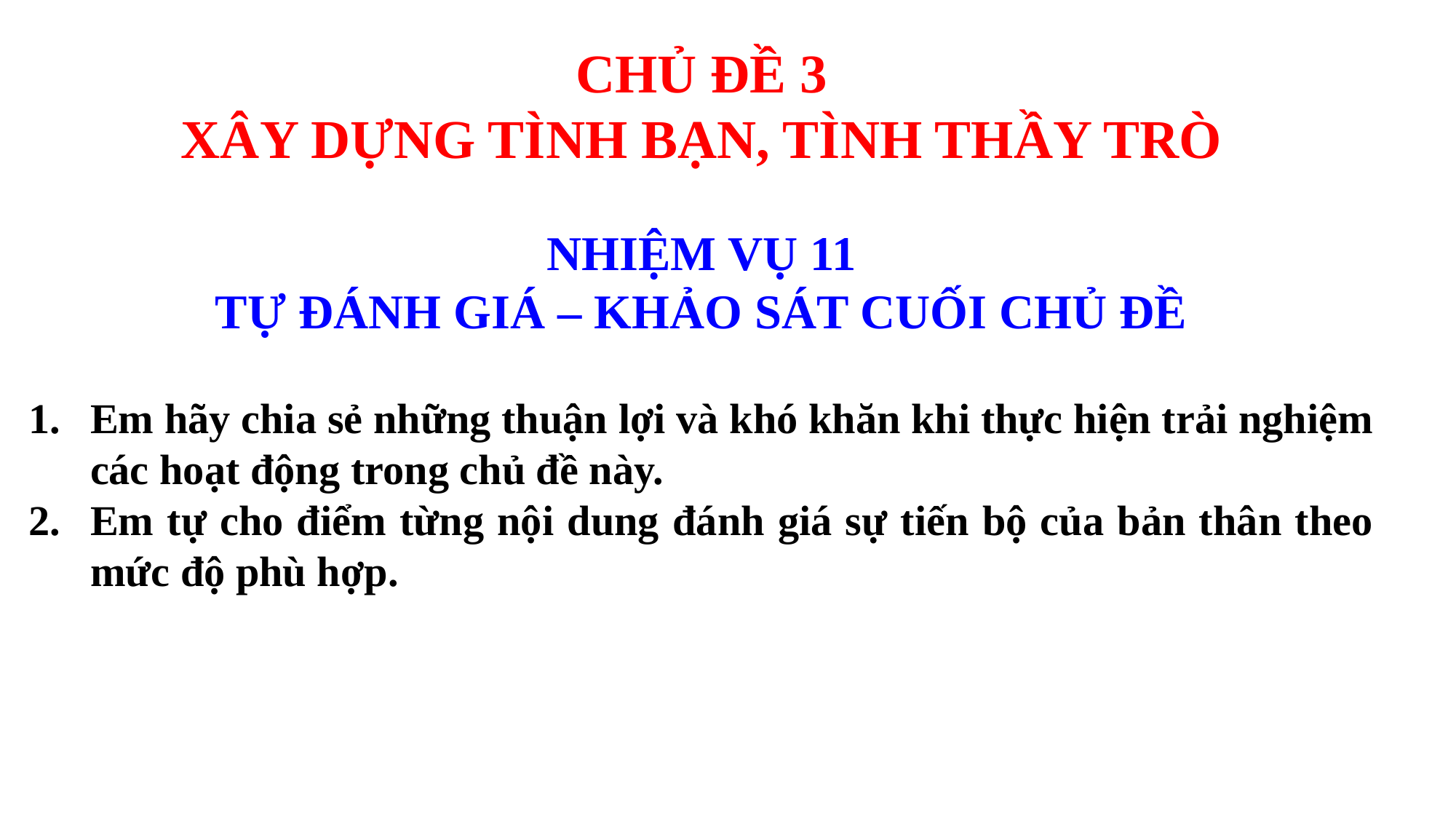

CHỦ ĐỀ 3
XÂY DỰNG TÌNH BẠN, TÌNH THẦY TRÒ
NHIỆM VỤ 11
TỰ ĐÁNH GIÁ – KHẢO SÁT CUỐI CHỦ ĐỀ
Em hãy chia sẻ những thuận lợi và khó khăn khi thực hiện trải nghiệm các hoạt động trong chủ đề này.
Em tự cho điểm từng nội dung đánh giá sự tiến bộ của bản thân theo mức độ phù hợp.